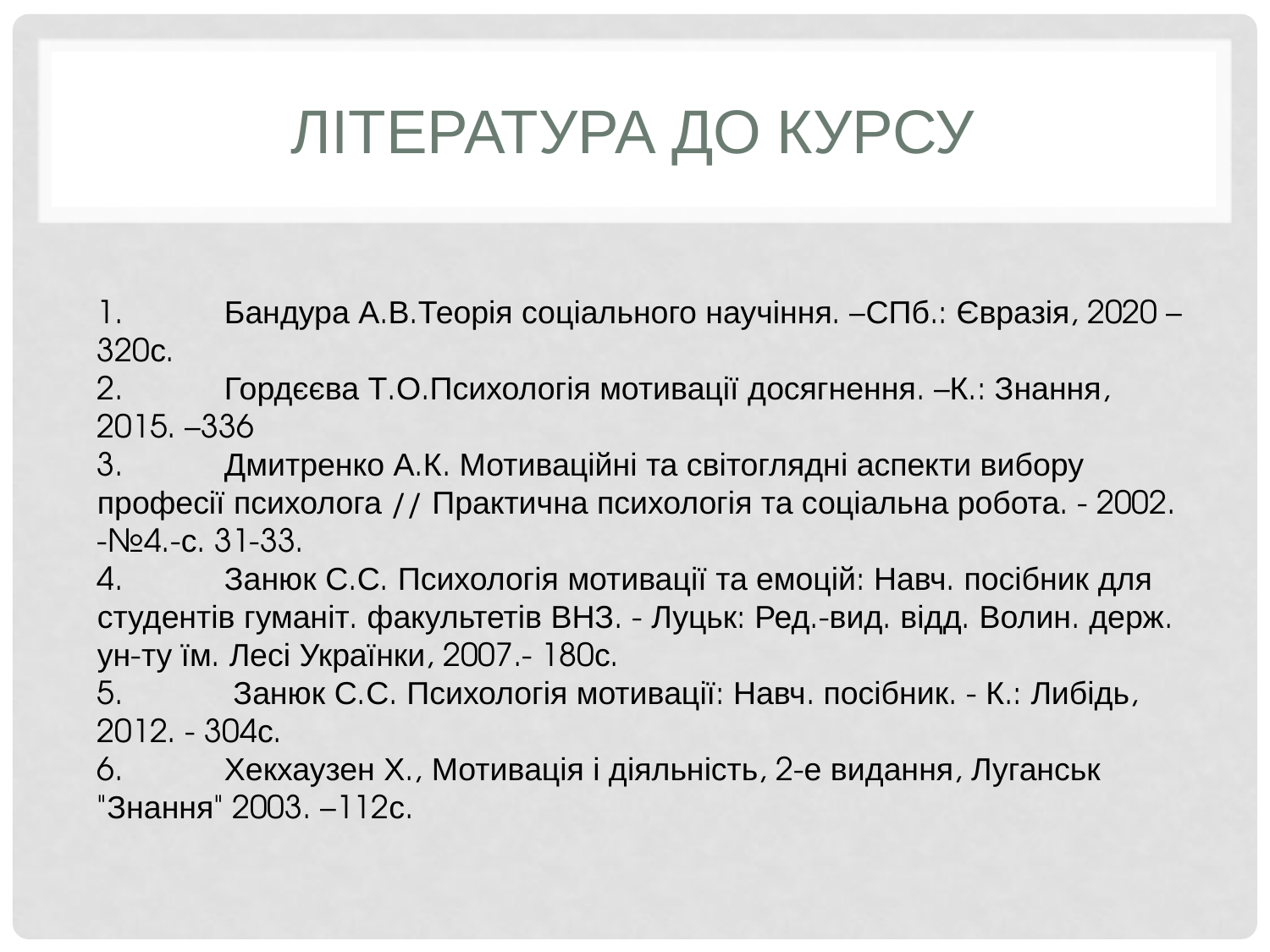

# Література до курсу
1.	Бандура А.В.Теорія соціального научіння. –СПб.: Євразія, 2020 –320с.
2.	Гордєєва Т.О.Психологія мотивації досягнення. –К.: Знання, 2015. –336
3.	Дмитренко А.К. Мотиваційні та світоглядні аспекти вибору професії психолога // Практична психологія та соціальна робота. - 2002. -№4.-с. 31-33.
4.	Занюк С.С. Психологія мотивації та емоцій: Навч. посібник для студентів гуманіт. факультетів ВНЗ. - Луцьк: Ред.-вид. відд. Волин. держ. ун-ту їм. Лесі Українки, 2007.- 180с.
5.	 Занюк С.С. Психологія мотивації: Навч. посібник. - К.: Либідь, 2012. - 304с.
6.	Хекхаузен Х., Мотивація і діяльність, 2-е видання, Луганськ "Знання" 2003. –112с.